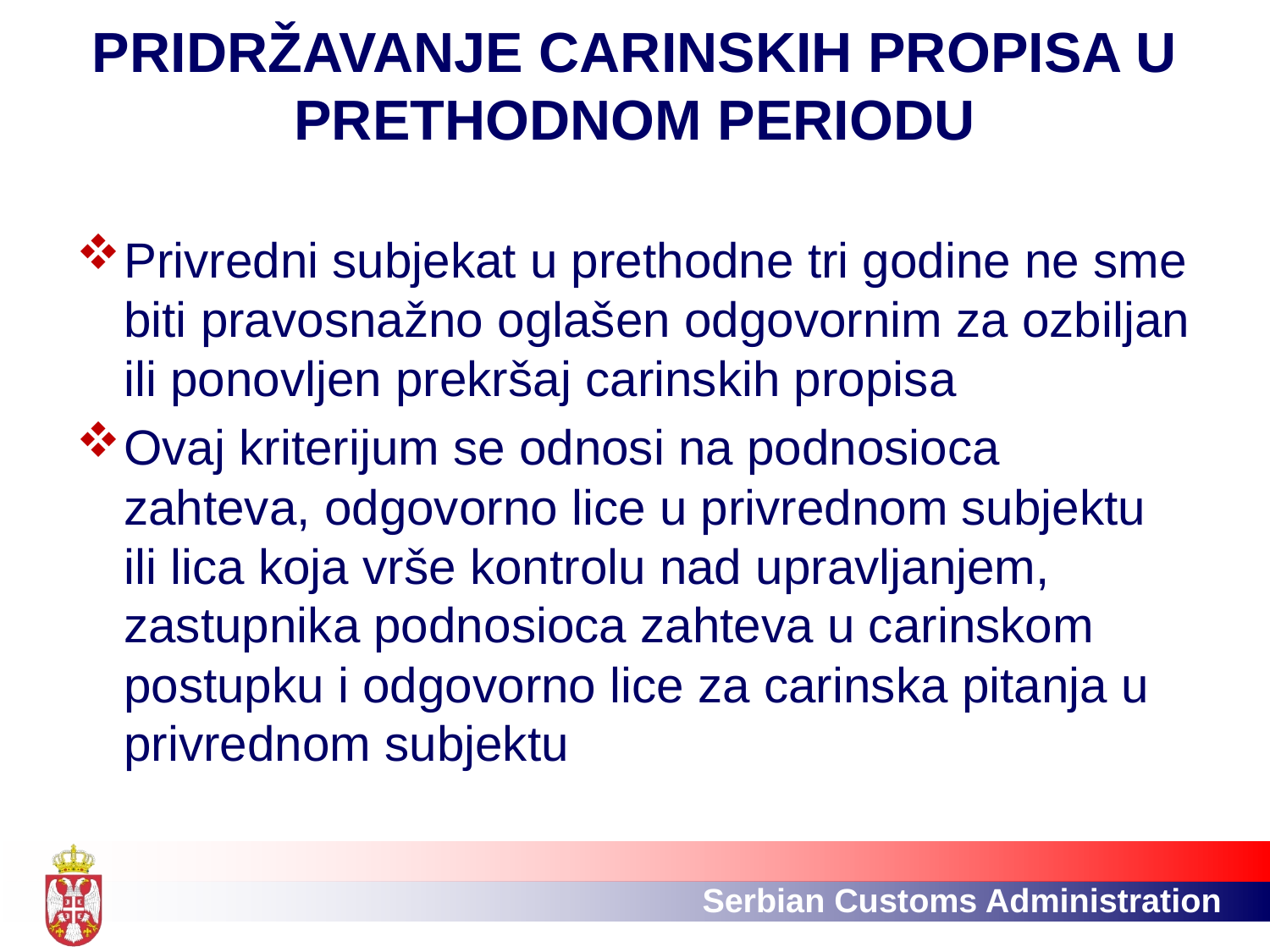

# PRIDRŽAVANJE CARINSKIH PROPISA U PRETHODNOM PERIODU
Privredni subjekat u prethodne tri godine ne sme biti pravosnažno oglašen odgovornim za ozbiljan ili ponovljen prekršaj carinskih propisa
Ovaj kriterijum se odnosi na podnosioca zahteva, odgovorno lice u privrednom subjektu ili lica koja vrše kontrolu nad upravljanjem, zastupnika podnosioca zahteva u carinskom postupku i odgovorno lice za carinska pitanja u privrednom subjektu